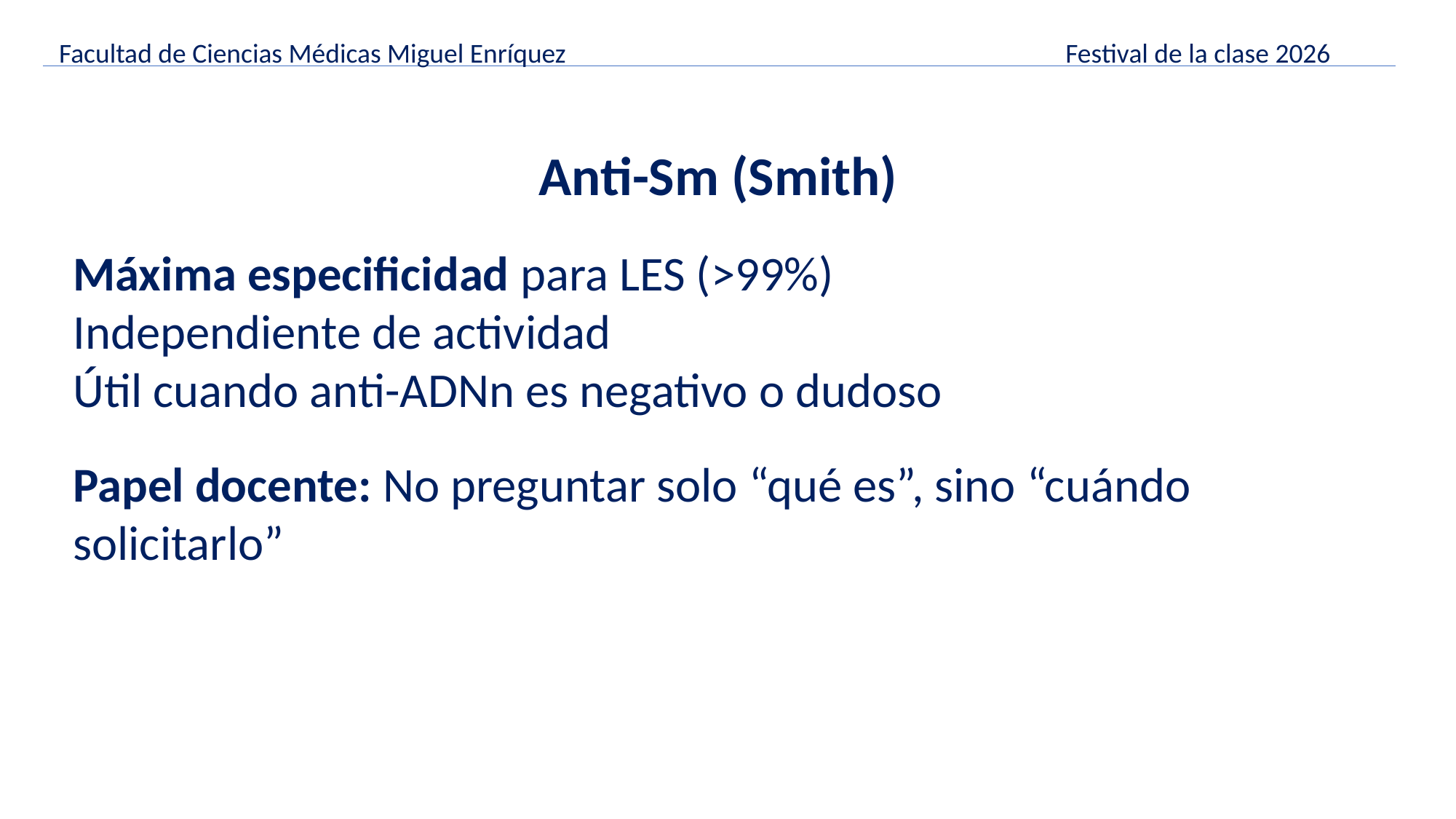

Facultad de Ciencias Médicas Miguel Enríquez                                                                                 Festival de la clase 2026
Anti-Sm (Smith)

Máxima especificidad para LES (>99%)
Independiente de actividad
Útil cuando anti-ADNn es negativo o dudoso

Papel docente: No preguntar solo “qué es”, sino “cuándo solicitarlo”